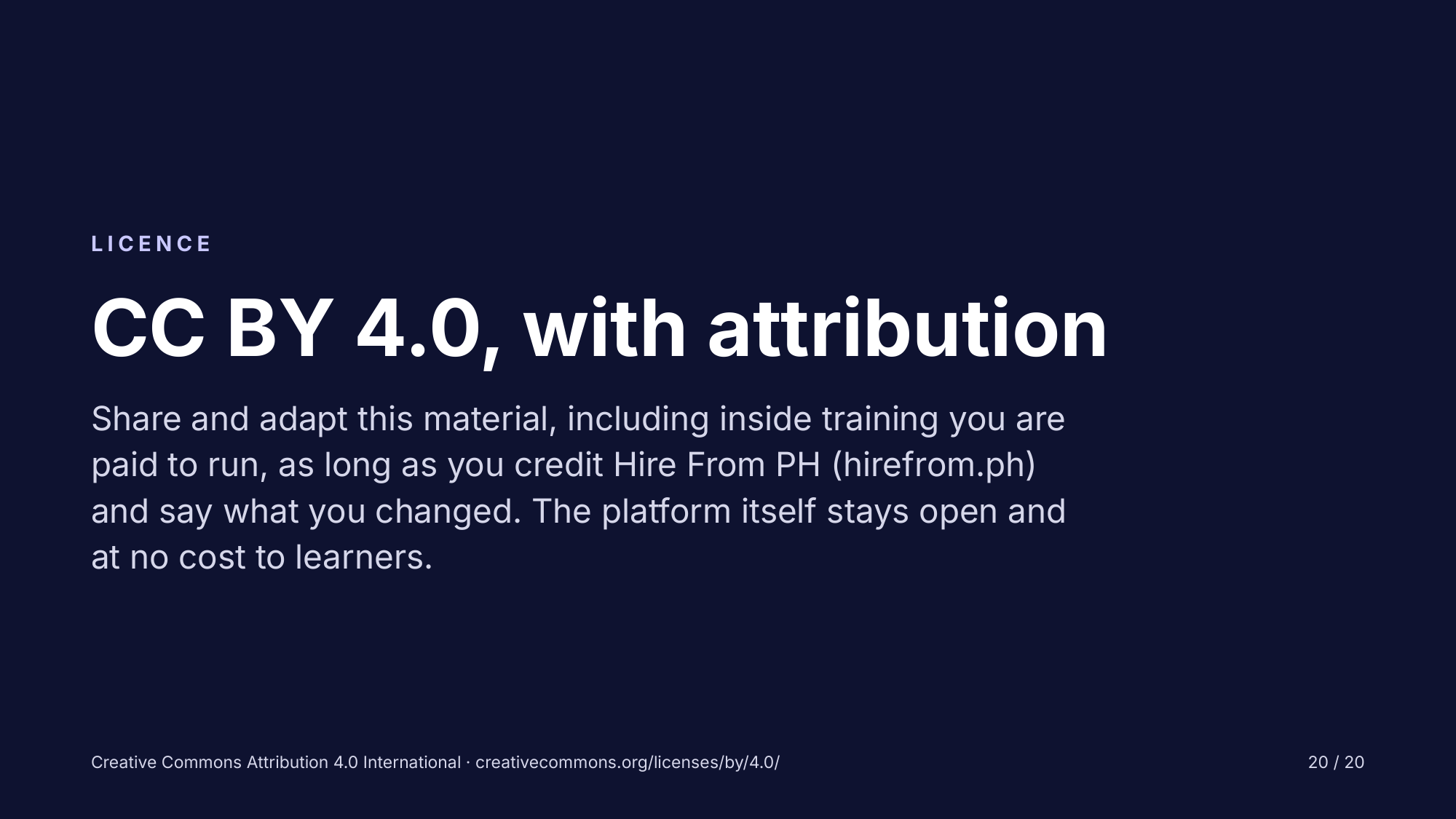

LICENCE
CC BY 4.0, with attribution
Share and adapt this material, including inside training you are paid to run, as long as you credit Hire From PH (hirefrom.ph) and say what you changed. The platform itself stays open and at no cost to learners.
Creative Commons Attribution 4.0 International · creativecommons.org/licenses/by/4.0/
20 / 20